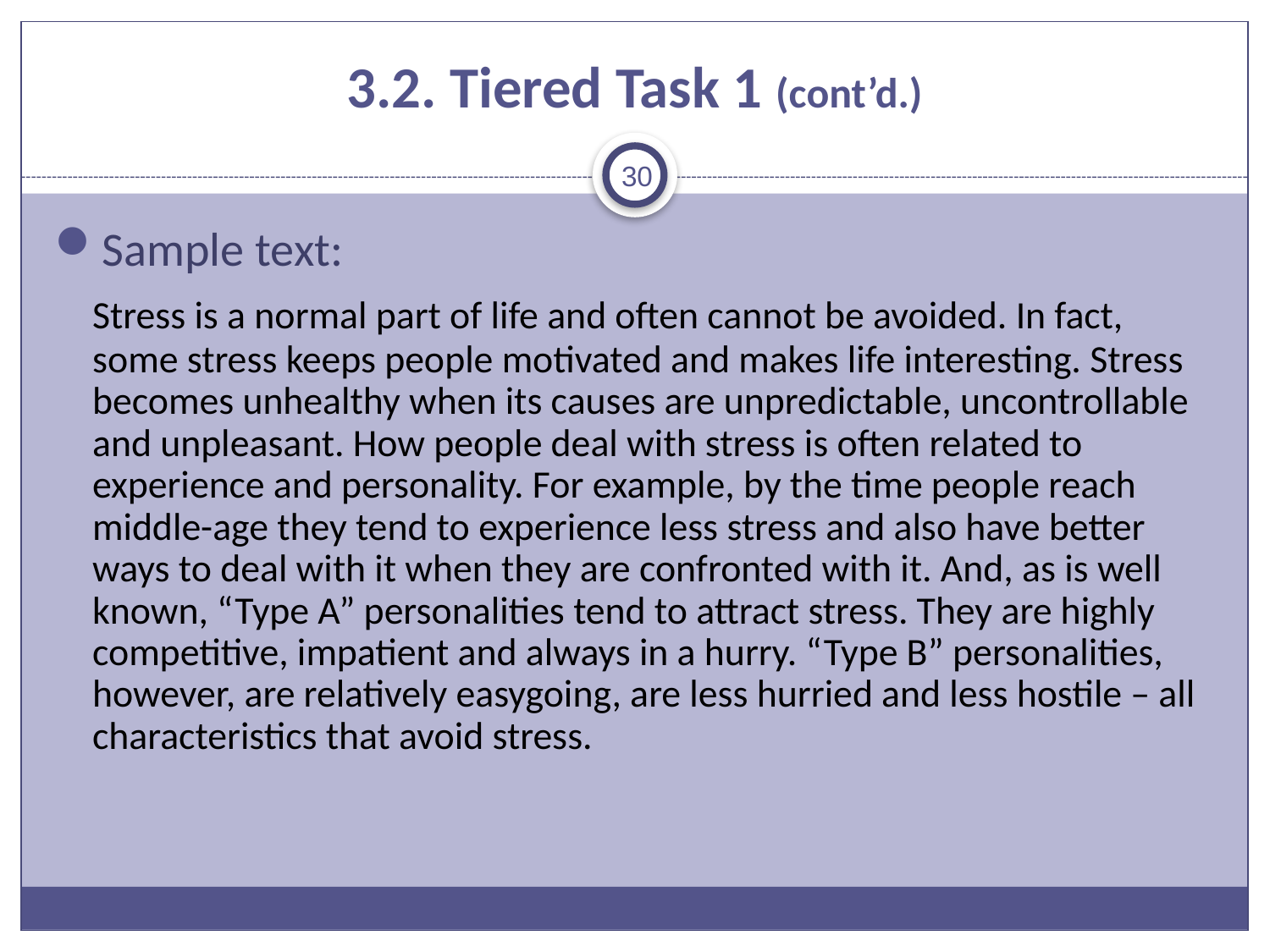

# 3.2. Tiered Task 1 (cont’d.)
30
Sample text:
	Stress is a normal part of life and often cannot be avoided. In fact, some stress keeps people motivated and makes life interesting. Stress becomes unhealthy when its causes are unpredictable, uncontrollable and unpleasant. How people deal with stress is often related to experience and personality. For example, by the time people reach middle-age they tend to experience less stress and also have better ways to deal with it when they are confronted with it. And, as is well known, “Type A” personalities tend to attract stress. They are highly competitive, impatient and always in a hurry. “Type B” personalities, however, are relatively easygoing, are less hurried and less hostile – all characteristics that avoid stress.